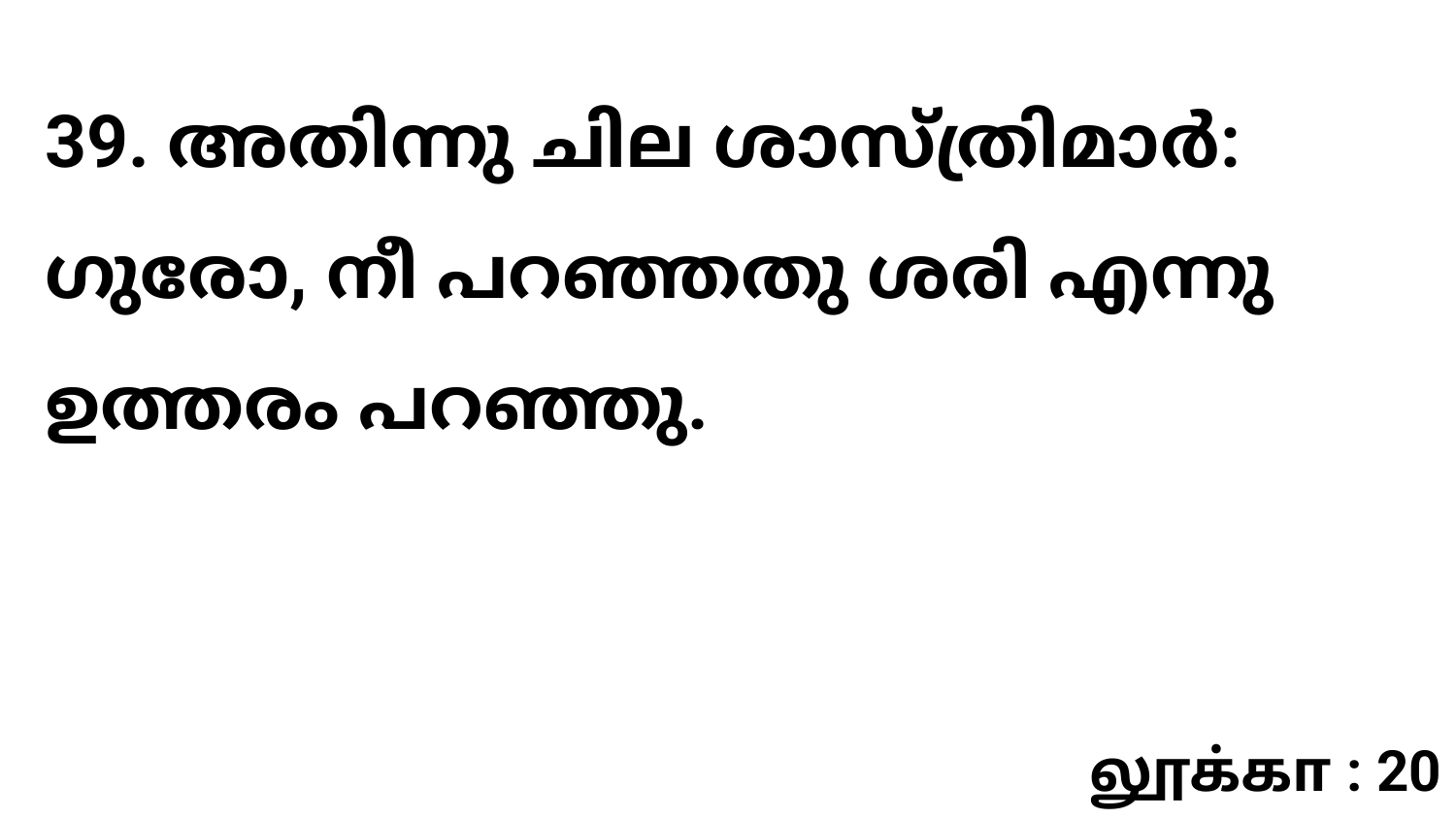

39. അതിന്നു ചില ശാസ്ത്രിമാർ: ഗുരോ, നീ പറഞ്ഞതു ശരി എന്നു ഉത്തരം പറഞ്ഞു.
லூக்கா : 20